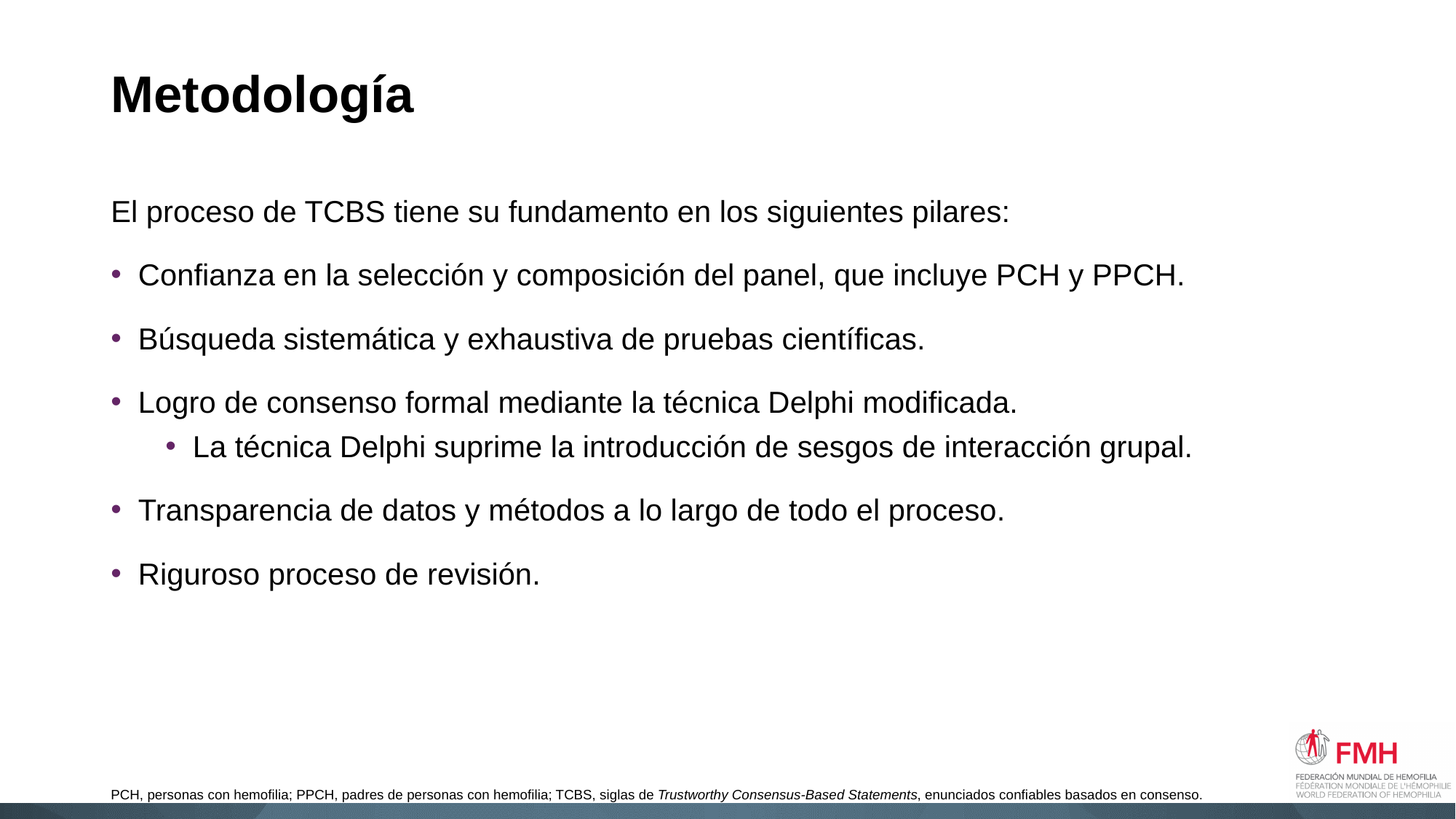

# Metodología
El proceso de TCBS tiene su fundamento en los siguientes pilares:
Confianza en la selección y composición del panel, que incluye PCH y PPCH.
Búsqueda sistemática y exhaustiva de pruebas científicas.
Logro de consenso formal mediante la técnica Delphi modificada.
La técnica Delphi suprime la introducción de sesgos de interacción grupal.
Transparencia de datos y métodos a lo largo de todo el proceso.
Riguroso proceso de revisión.
PCH, personas con hemofilia; PPCH, padres de personas con hemofilia; TCBS, siglas de Trustworthy Consensus-Based Statements, enunciados confiables basados en consenso.